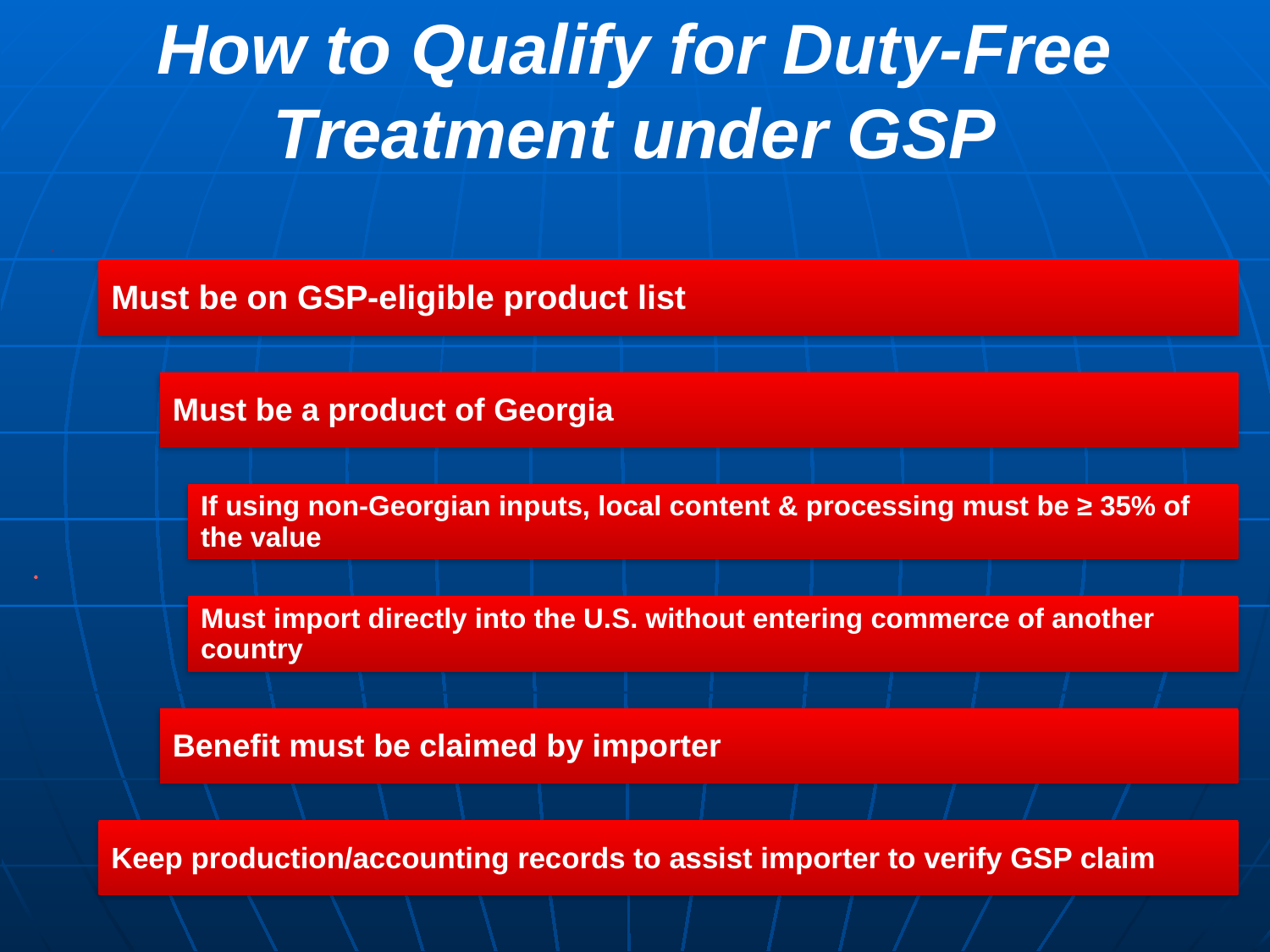

How to Qualify for Duty-Free Treatment under GSP
Must be on GSP-eligible product list
Must be a product of Georgia
If using non-Georgian inputs, local content & processing must be ≥ 35% of the value
Must import directly into the U.S. without entering commerce of another country
Benefit must be claimed by importer
Keep production/accounting records to assist importer to verify GSP claim
8